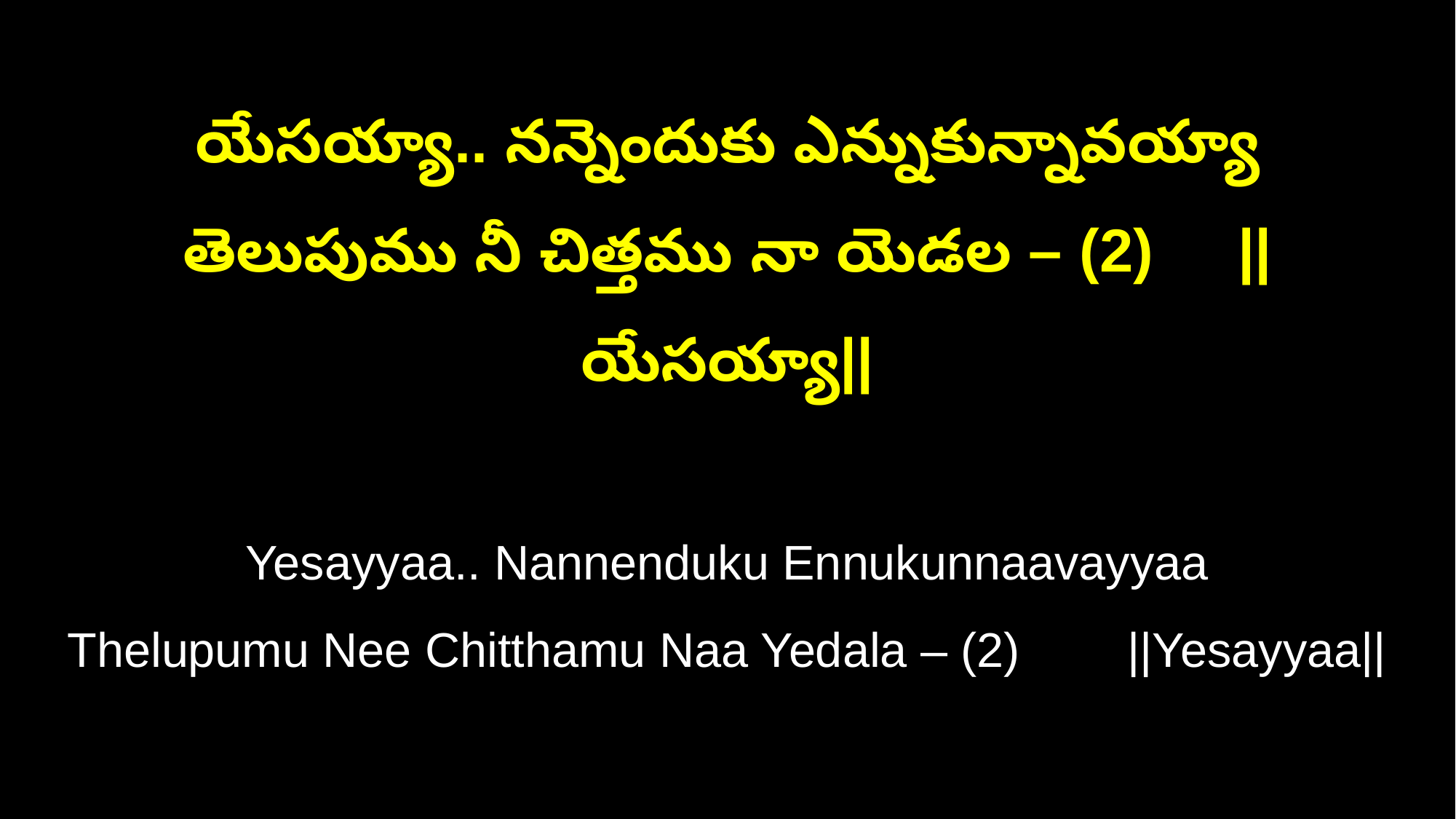

యేసయ్యా.. నన్నెందుకు ఎన్నుకున్నావయ్యా
తెలుపుము నీ చిత్తము నా యెడల – (2)     ||యేసయ్యా||
Yesayyaa.. Nannenduku Ennukunnaavayyaa
Thelupumu Nee Chitthamu Naa Yedala – (2)        ||Yesayyaa||